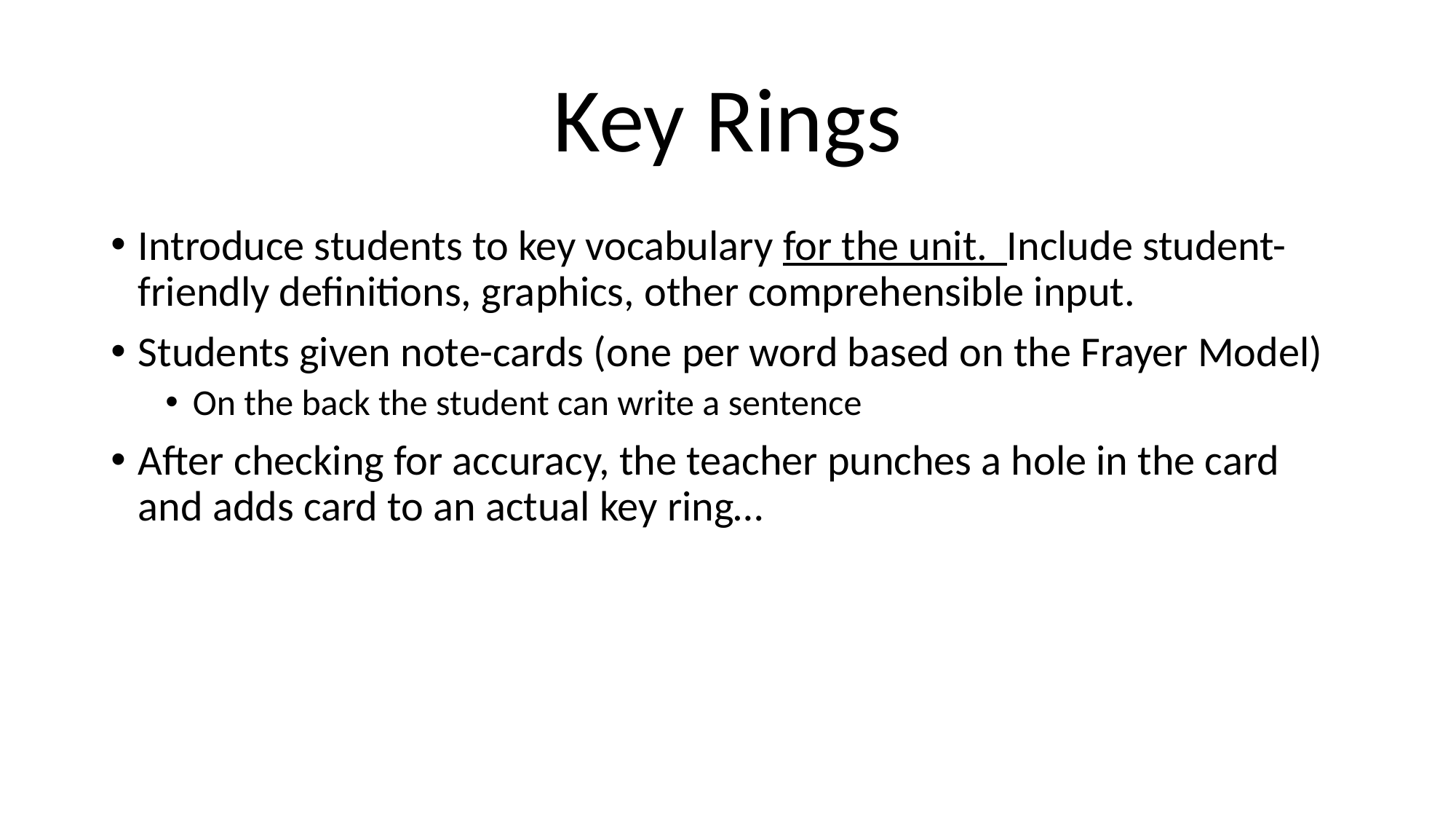

# Key Rings
Introduce students to key vocabulary for the unit.  Include student-friendly definitions, graphics, other comprehensible input.
Students given note-cards (one per word based on the Frayer Model)
On the back the student can write a sentence
After checking for accuracy, the teacher punches a hole in the card and adds card to an actual key ring…